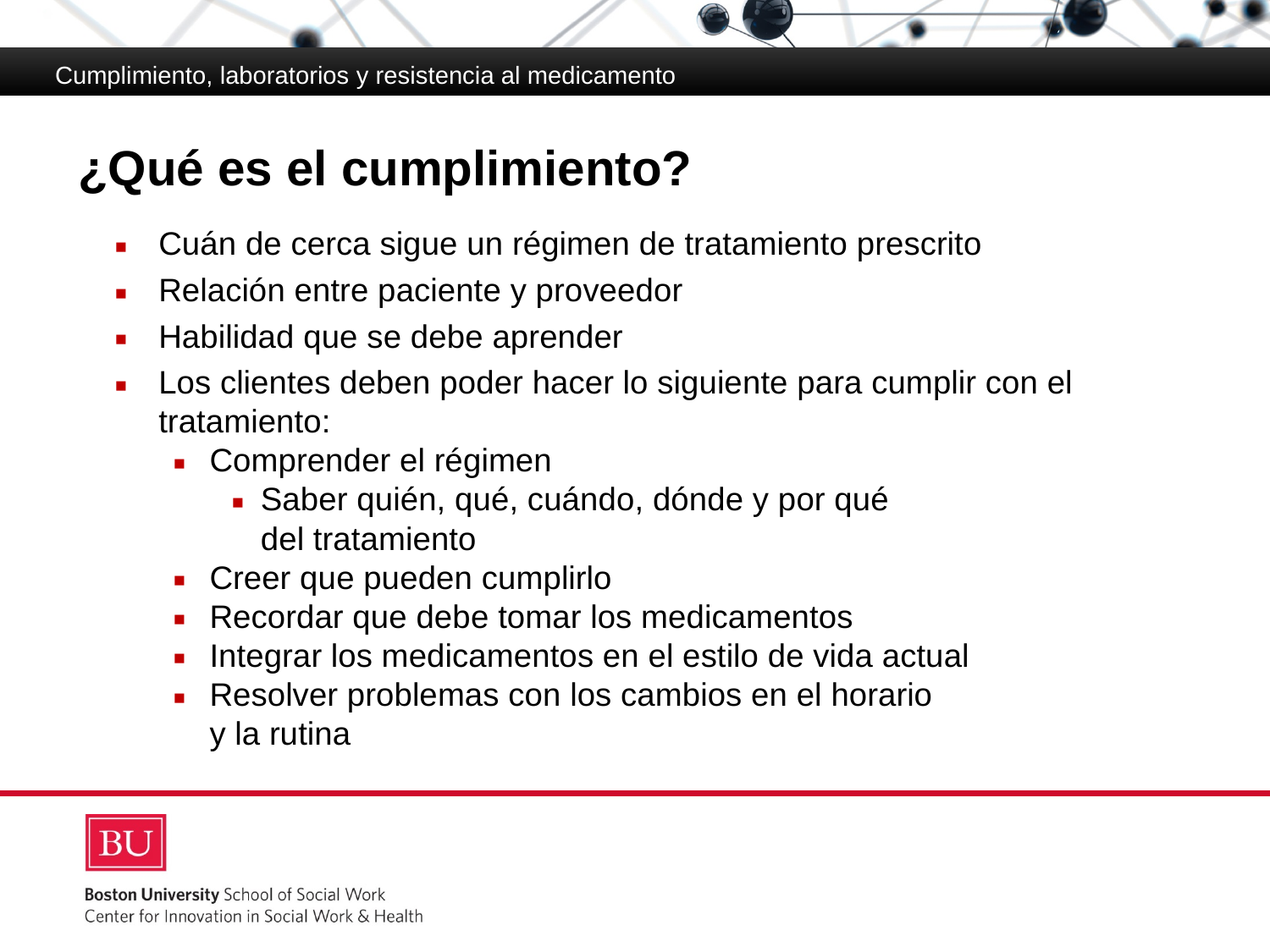

Cumplimiento, laboratorios y resistencia al medicamento
# ¿Qué es el cumplimiento?
Cuán de cerca sigue un régimen de tratamiento prescrito
Relación entre paciente y proveedor
Habilidad que se debe aprender
Los clientes deben poder hacer lo siguiente para cumplir con el tratamiento:
Comprender el régimen
Saber quién, qué, cuándo, dónde y por qué
del tratamiento
Creer que pueden cumplirlo
Recordar que debe tomar los medicamentos
Integrar los medicamentos en el estilo de vida actual
Resolver problemas con los cambios en el horario
y la rutina